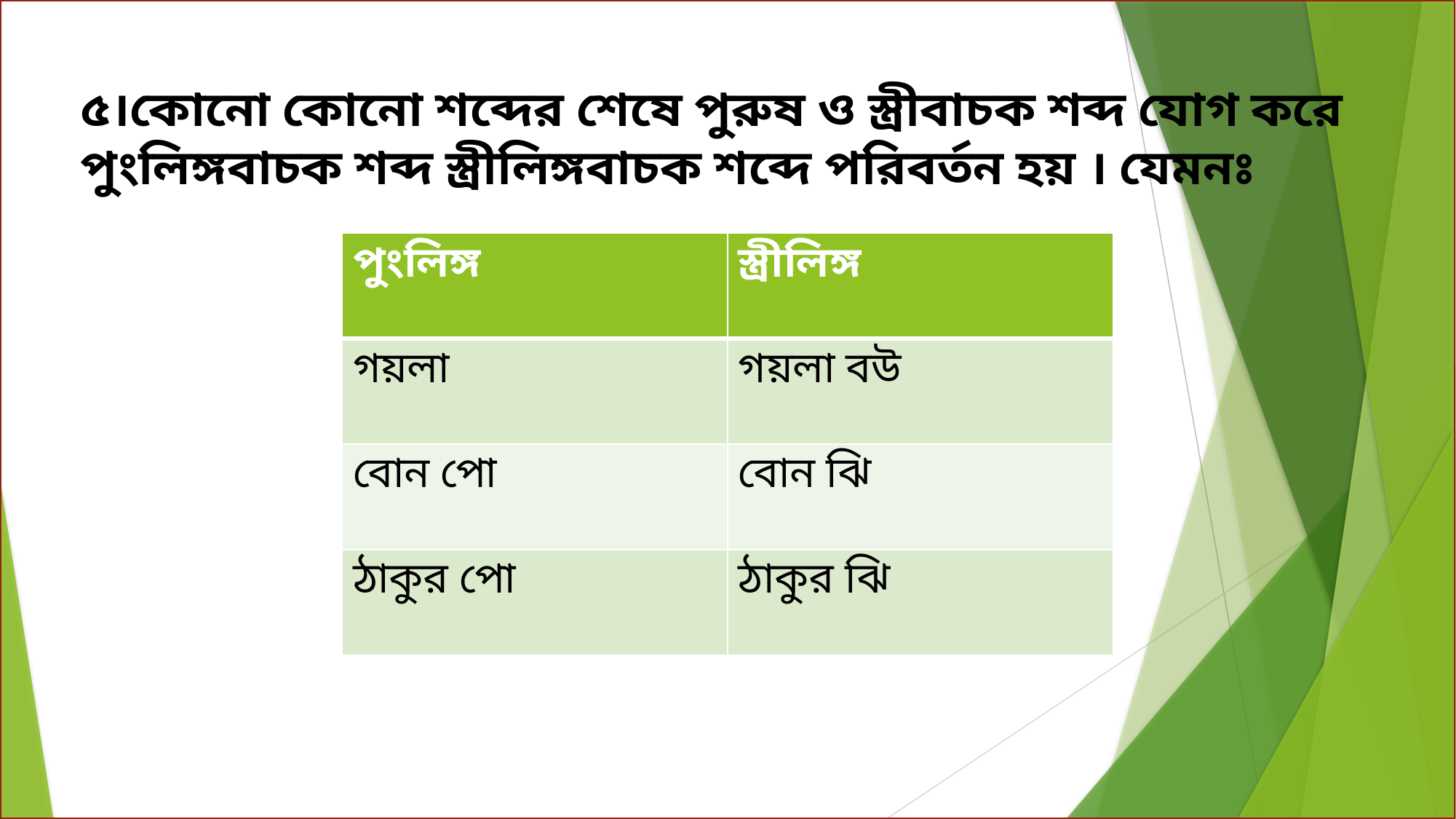

৫।কোনো কোনো শব্দের শেষে পুরুষ ও স্ত্রীবাচক শব্দ যোগ করে পুংলিঙ্গবাচক শব্দ স্ত্রীলিঙ্গবাচক শব্দে পরিবর্তন হয় । যেমনঃ
| পুংলিঙ্গ | স্ত্রীলিঙ্গ |
| --- | --- |
| গয়লা | গয়লা বউ |
| বোন পো | বোন ঝি |
| ঠাকুর পো | ঠাকুর ঝি |